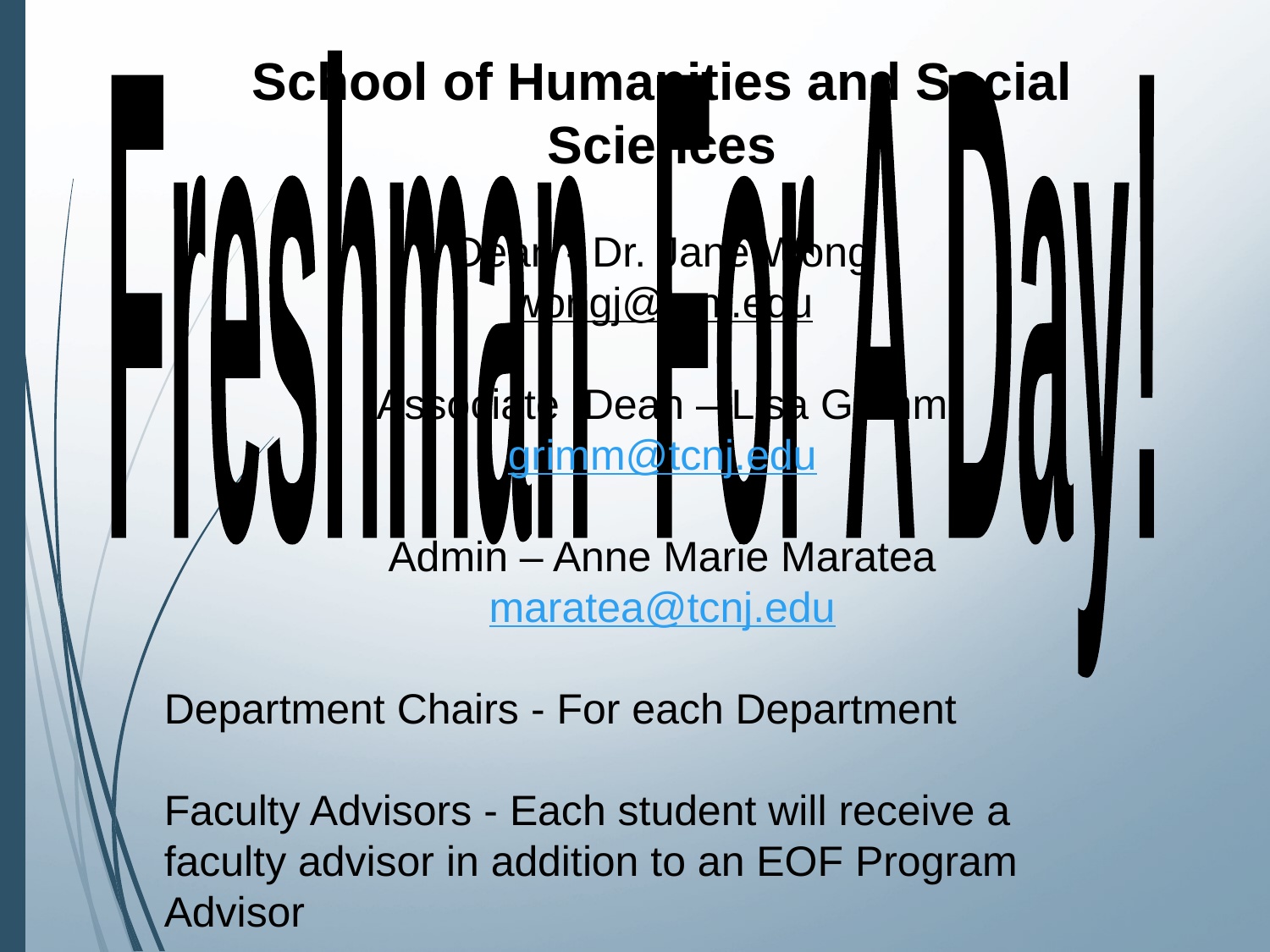

School of Humanities and Social Sciences

Dean - Dr. Jane Wong
wongj@tcnj.edu

Associate  Dean – Lisa Grimm
grimm@tcnj.edu

Admin – Anne Marie Maratea
maratea@tcnj.edu

Department Chairs - For each Department

Faculty Advisors - Each student will receive a
faculty advisor in addition to an EOF Program Advisor

Freshman
 For
A Day!